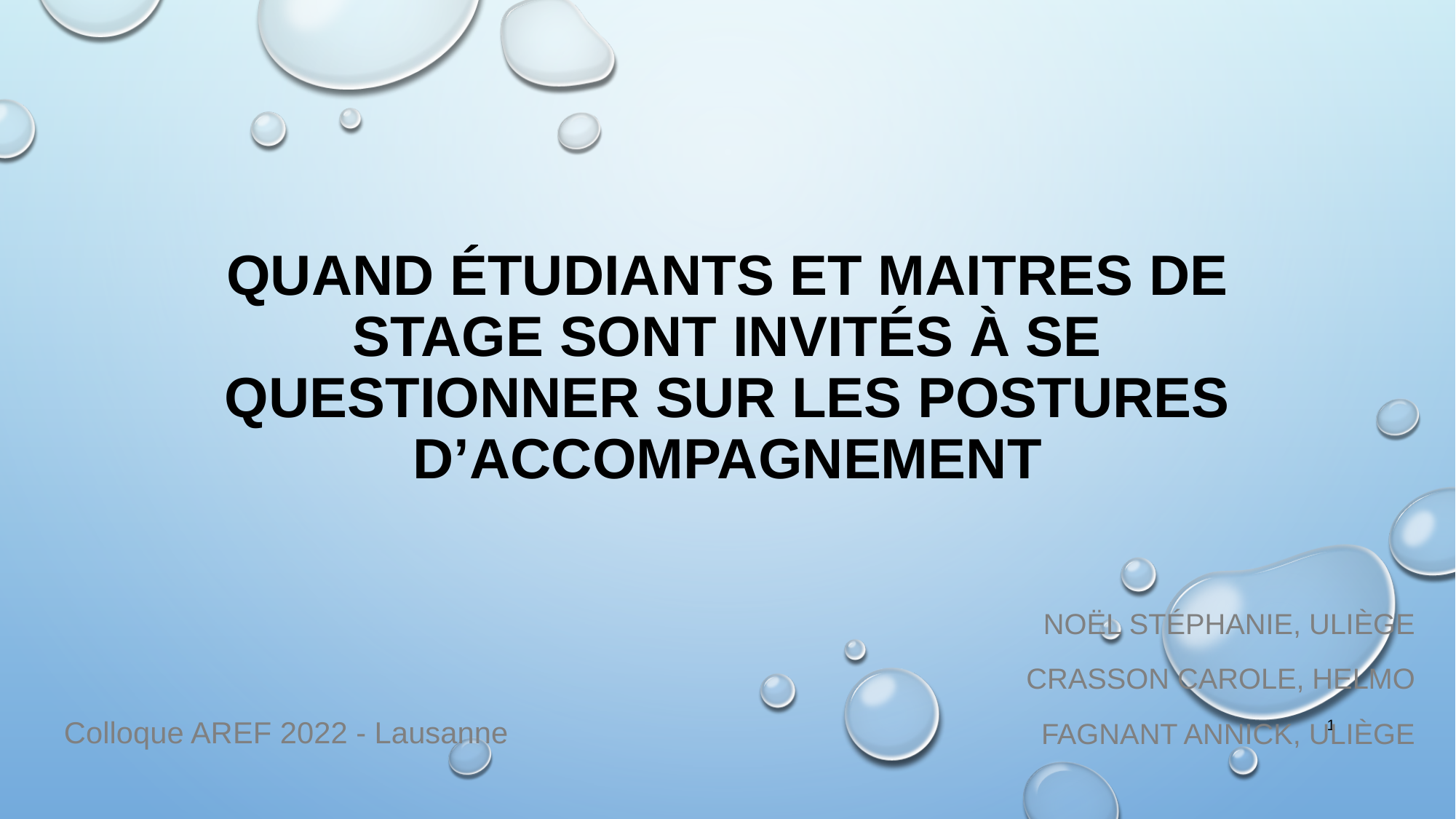

# Quand étudiants et maitres de stage sont invités à se questionner sur les postures d’accompagnement
Noël stéphanie, ULiège
Crasson carole, HElmo
Fagnant annick, ULiège
1
Colloque AREF 2022 - Lausanne